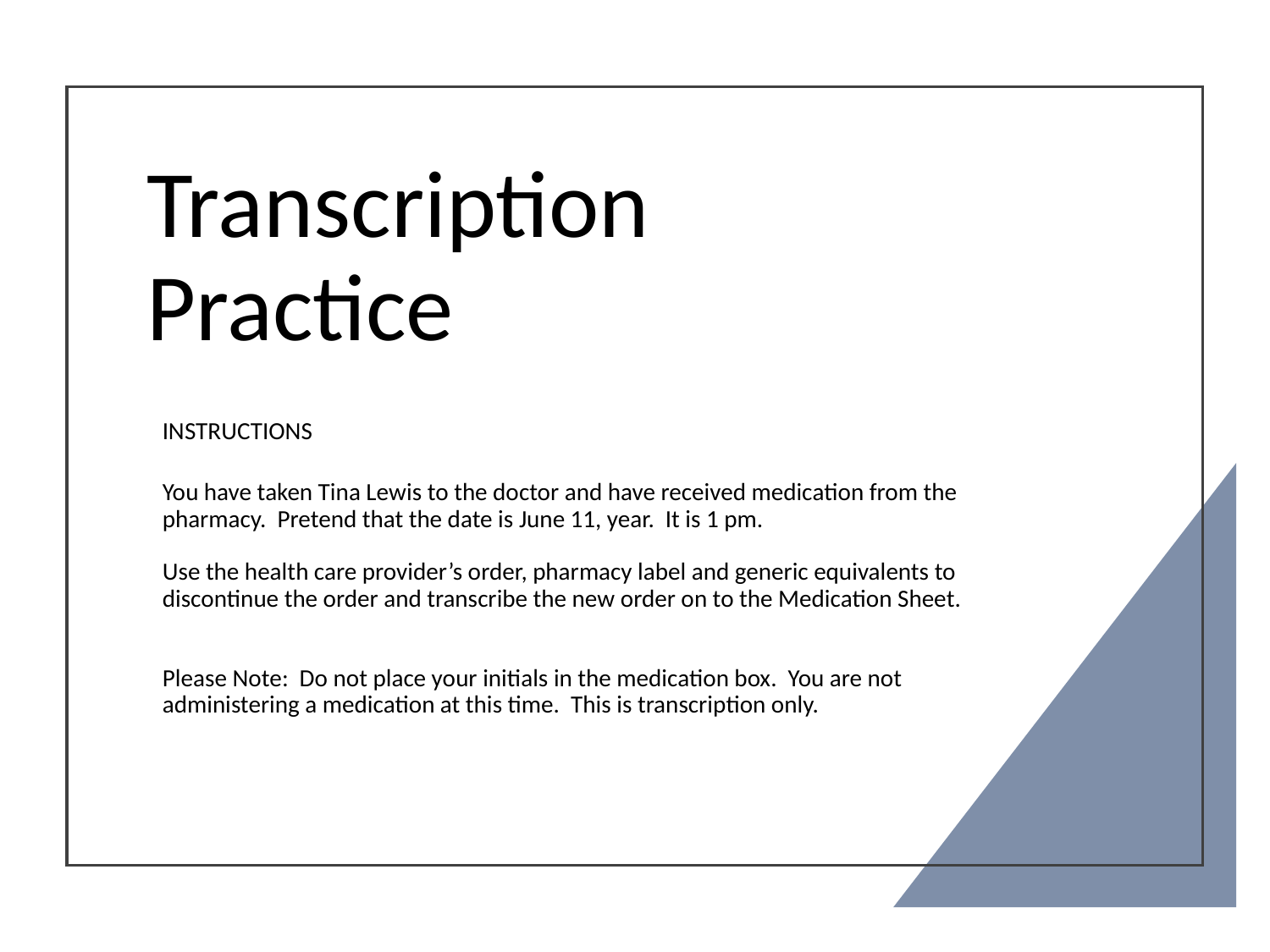

# Transcription Practice
INSTRUCTIONS

You have taken Tina Lewis to the doctor and have received medication from the pharmacy.  Pretend that the date is June 11, year.  It is 1 pm.
Use the health care provider’s order, pharmacy label and generic equivalents to discontinue the order and transcribe the new order on to the Medication Sheet.
Please Note:  Do not place your initials in the medication box.  You are not administering a medication at this time.  This is transcription only.